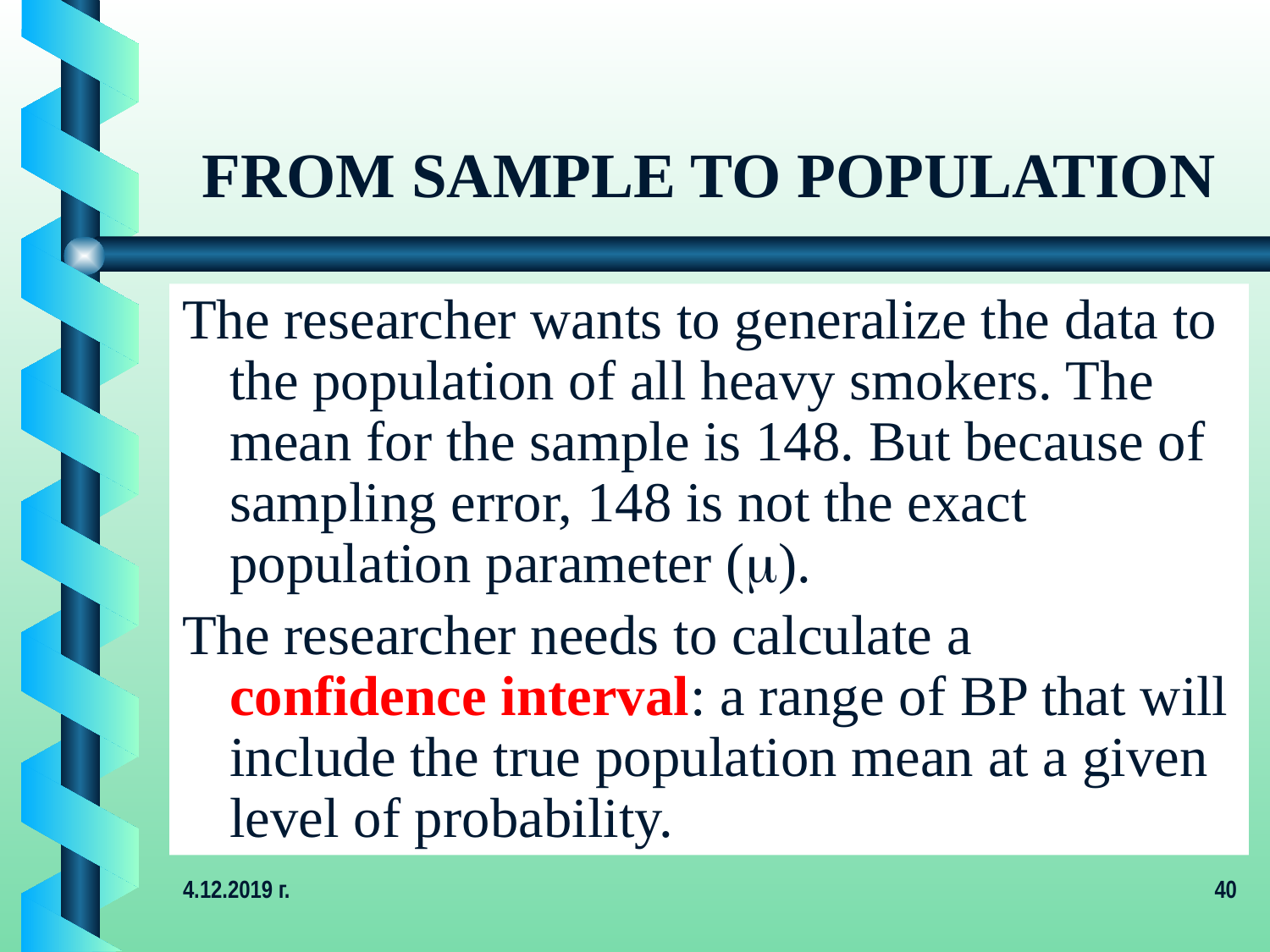

# FROM SAMPLE TO POPULATION
The researcher wants to generalize the data to the population of all heavy smokers. The mean for the sample is 148. But because of sampling error, 148 is not the exact population parameter (μ).
The researcher needs to calculate a confidence interval: a range of BP that will include the true population mean at a given level of probability.
4.12.2019 г.
40